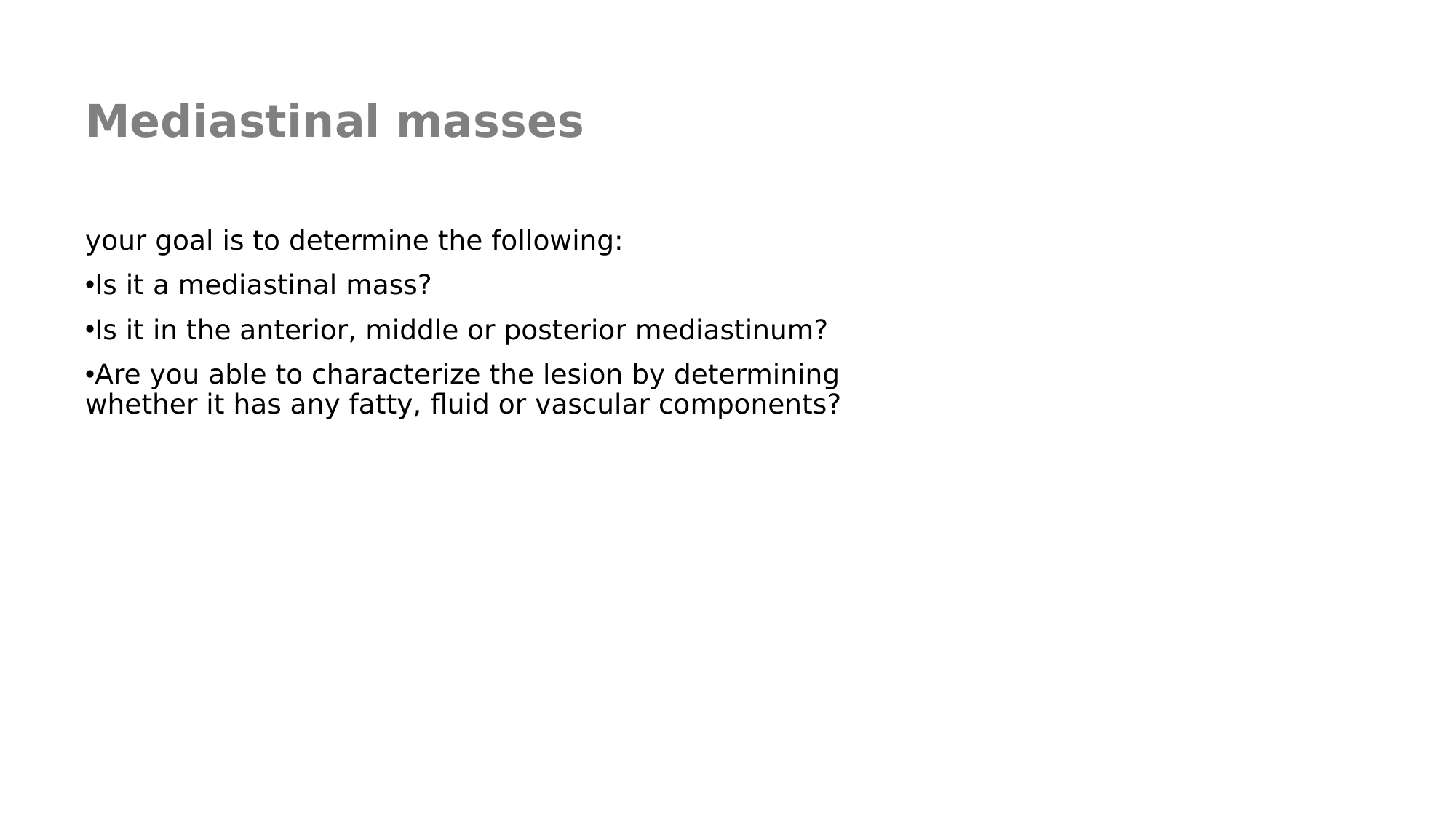

# Mediastinal masses

your goal is to determine the following:
Is it a mediastinal mass?
Is it in the anterior, middle or posterior mediastinum?
Are you able to characterize the lesion by determining whether it has any fatty, fluid or vascular components?